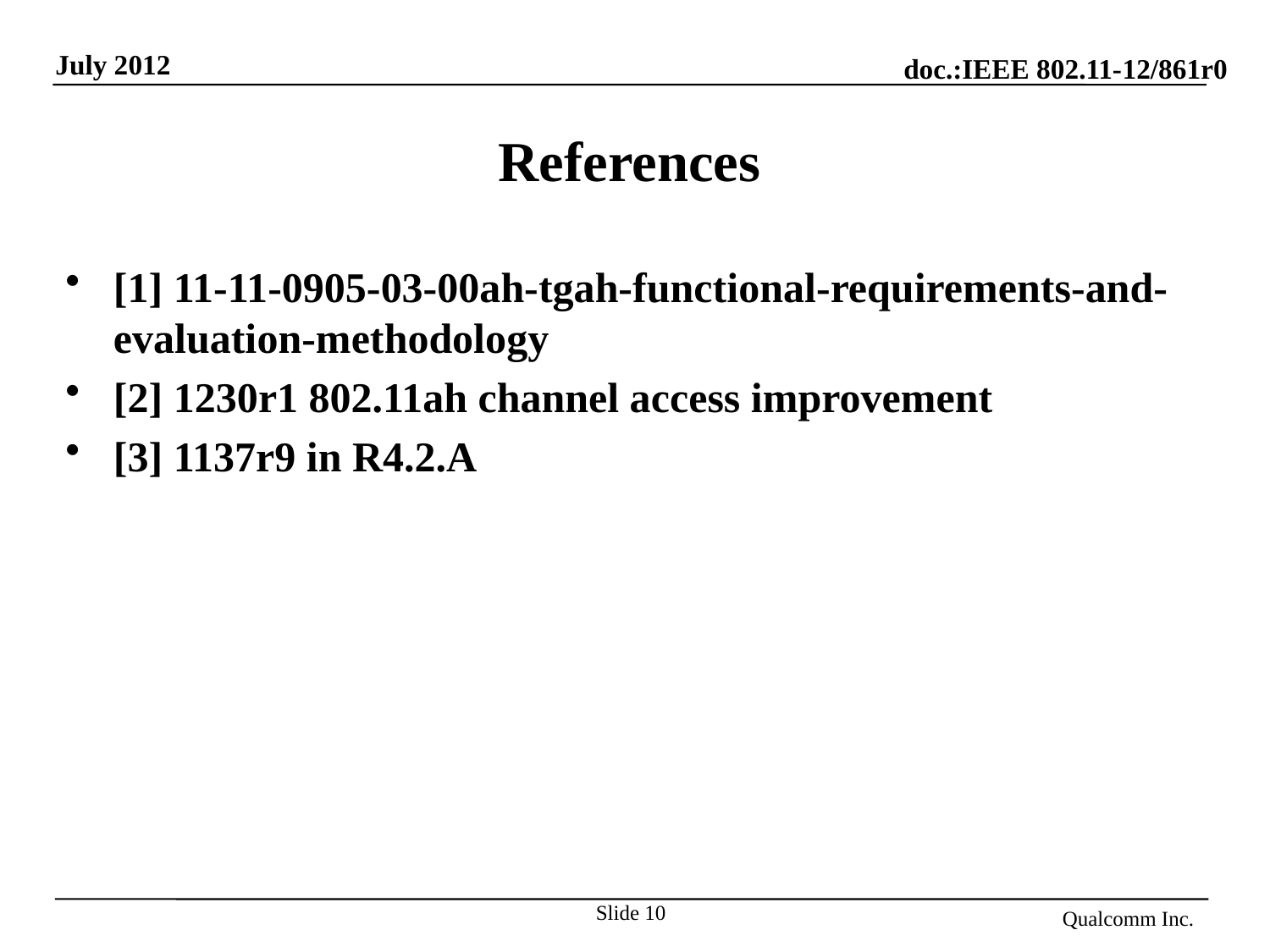

# References
[1] 11-11-0905-03-00ah-tgah-functional-requirements-and-evaluation-methodology
[2] 1230r1 802.11ah channel access improvement
[3] 1137r9 in R4.2.A

Slide 10
Qualcomm Inc.